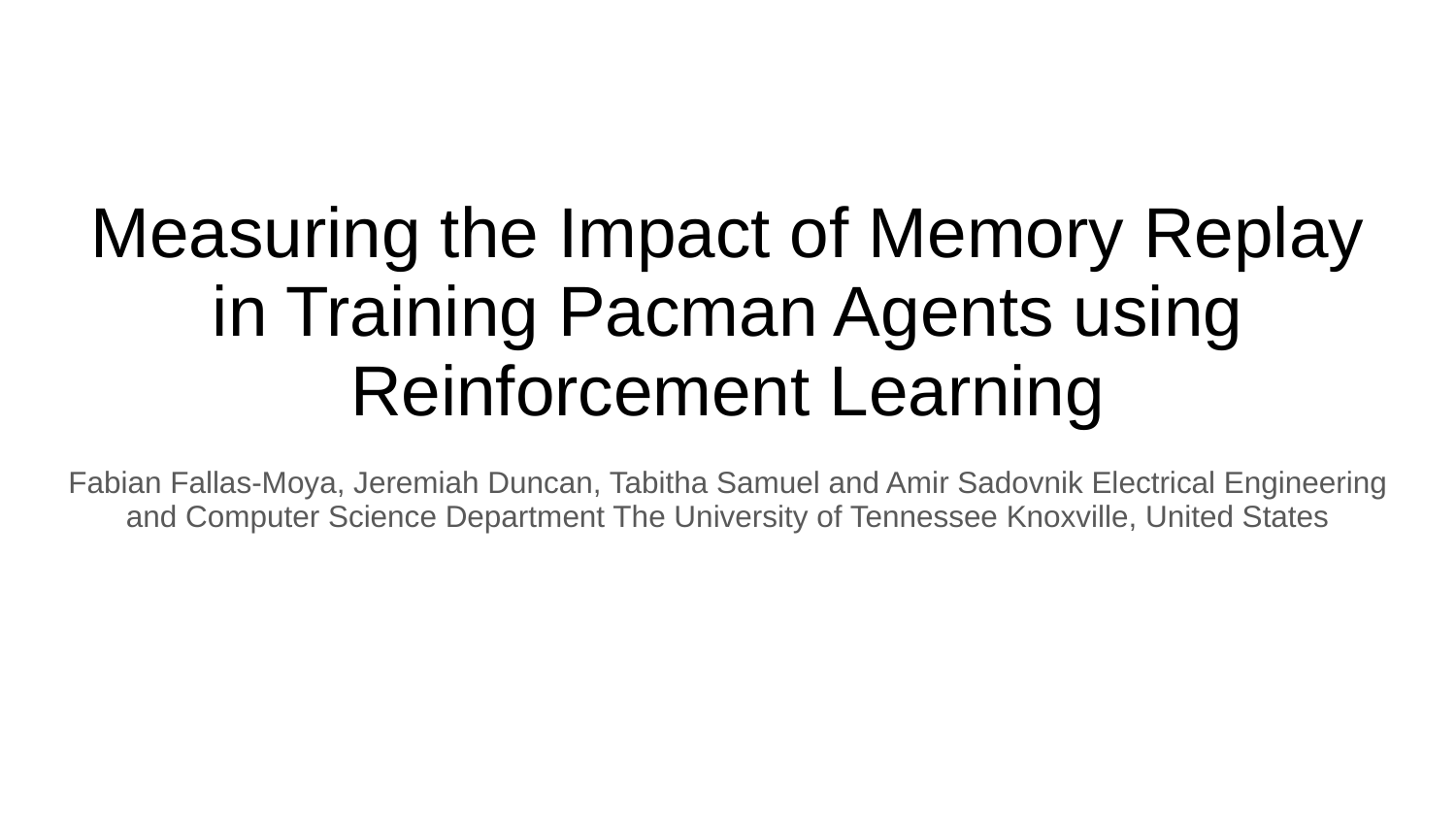

# Measuring the Impact of Memory Replay in Training Pacman Agents using Reinforcement Learning
Fabian Fallas-Moya, Jeremiah Duncan, Tabitha Samuel and Amir Sadovnik Electrical Engineering and Computer Science Department The University of Tennessee Knoxville, United States